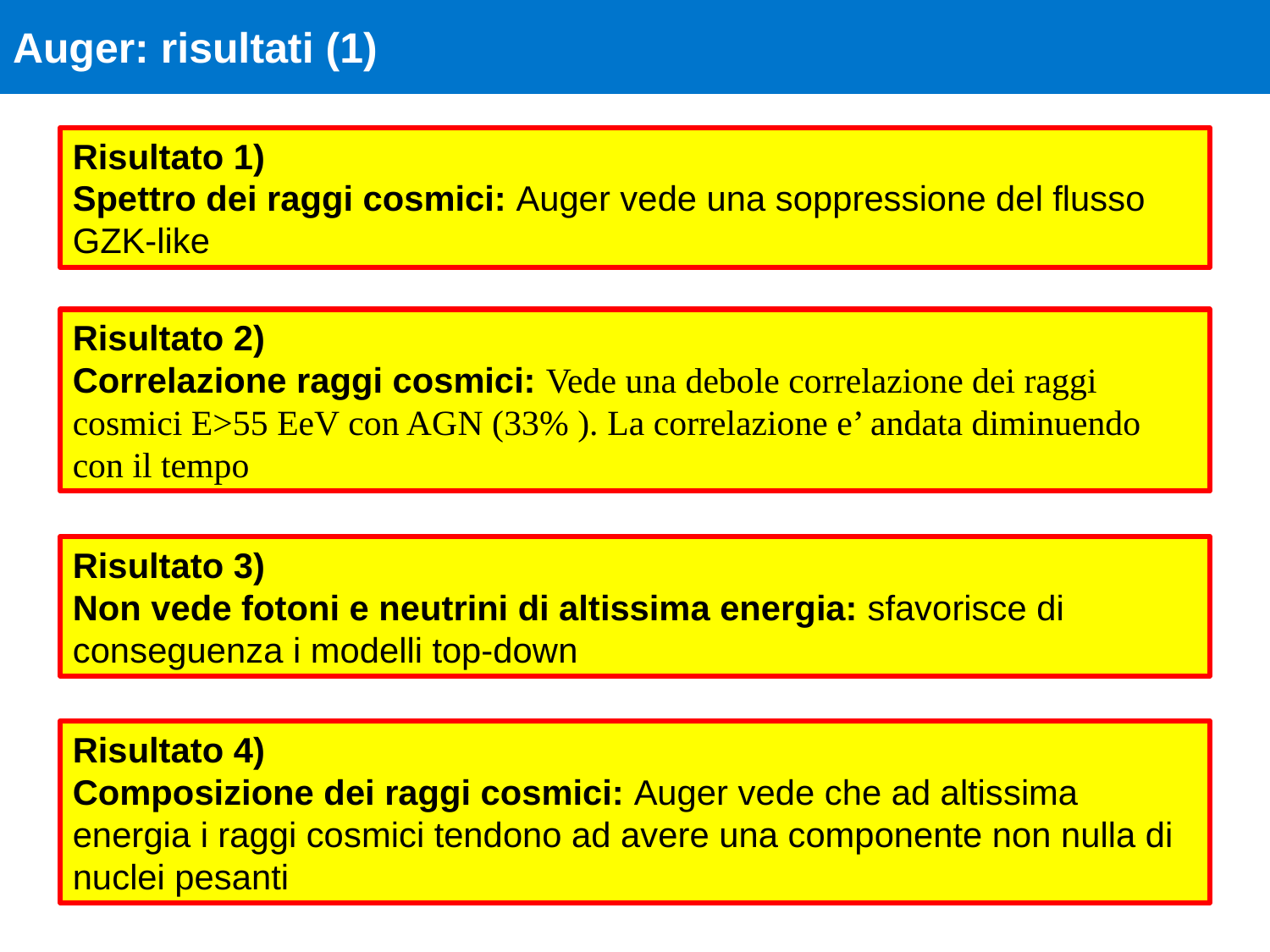

Auger: risultati (1)
Risultato 1)
Spettro dei raggi cosmici: Auger vede una soppressione del flusso GZK-like
Risultato 2)
Correlazione raggi cosmici: Vede una debole correlazione dei raggi cosmici E>55 EeV con AGN (33% ). La correlazione e’ andata diminuendo con il tempo
Risultato 3)
Non vede fotoni e neutrini di altissima energia: sfavorisce di conseguenza i modelli top-down
Risultato 4)
Composizione dei raggi cosmici: Auger vede che ad altissima energia i raggi cosmici tendono ad avere una componente non nulla di  nuclei pesanti